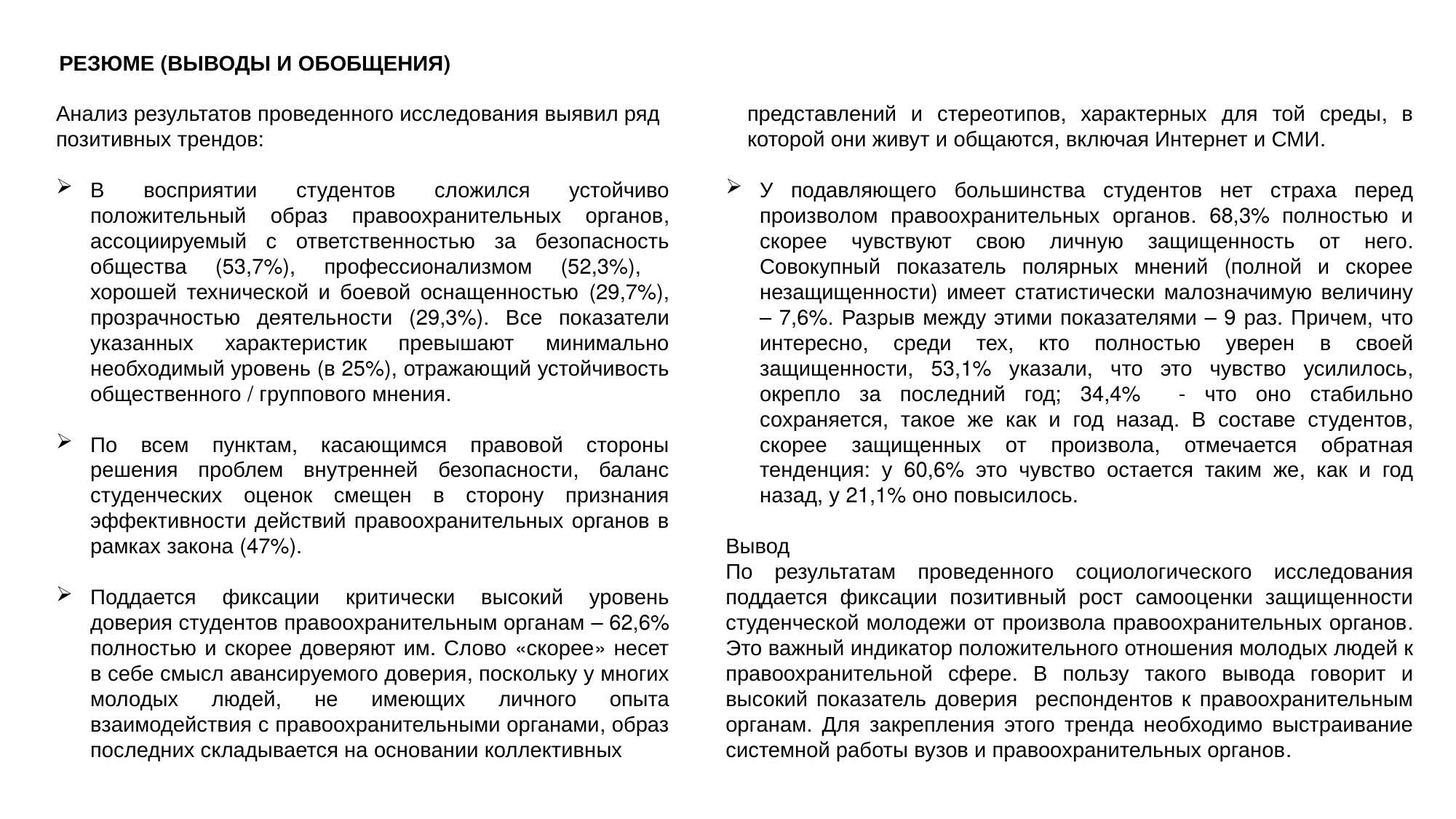

РЕЗЮМЕ (ВЫВОДЫ И ОБОБЩЕНИЯ)
Анализ результатов проведенного исследования выявил ряд позитивных трендов:

В восприятии студентов сложился устойчиво положительный образ правоохранительных органов, ассоциируемый с ответственностью за безопасность общества (53,7%), профессионализмом (52,3%),  хорошей технической и боевой оснащенностью (29,7%), прозрачностью деятельности (29,3%). Все показатели указанных характеристик превышают минимально необходимый уровень (в 25%), отражающий устойчивость общественного / группового мнения.

По всем пунктам, касающимся правовой стороны решения проблем внутренней безопасности, баланс студенческих оценок смещен в сторону признания эффективности действий правоохранительных органов в рамках закона (47%).

Поддается фиксации критически высокий уровень доверия студентов правоохранительным органам – 62,6% полностью и скорее доверяют им. Слово «скорее» несет в себе смысл авансируемого доверия, поскольку у многих молодых людей, не имеющих личного опыта взаимодействия с правоохранительными органами, образ последних складывается на основании коллективных
представлений и стереотипов, характерных для той среды, в которой они живут и общаются, включая Интернет и СМИ.

У подавляющего большинства студентов нет страха перед произволом правоохранительных органов. 68,3% полностью и скорее чувствуют свою личную защищенность от него. Совокупный показатель полярных мнений (полной и скорее незащищенности) имеет статистически малозначимую величину – 7,6%. Разрыв между этими показателями – 9 раз. Причем, что интересно, среди тех, кто полностью уверен в своей защищенности, 53,1% указали, что это чувство усилилось, окрепло за последний год; 34,4%  - что оно стабильно сохраняется, такое же как и год назад. В составе студентов, скорее защищенных от произвола, отмечается обратная тенденция: у 60,6% это чувство остается таким же, как и год назад, у 21,1% оно повысилось.

Вывод
По результатам проведенного социологического исследования поддается фиксации позитивный рост самооценки защищенности студенческой молодежи от произвола правоохранительных органов. Это важный индикатор положительного отношения молодых людей к правоохранительной сфере. В пользу такого вывода говорит и высокий показатель доверия  респондентов к правоохранительным органам. Для закрепления этого тренда необходимо выстраивание системной работы вузов и правоохранительных органов.